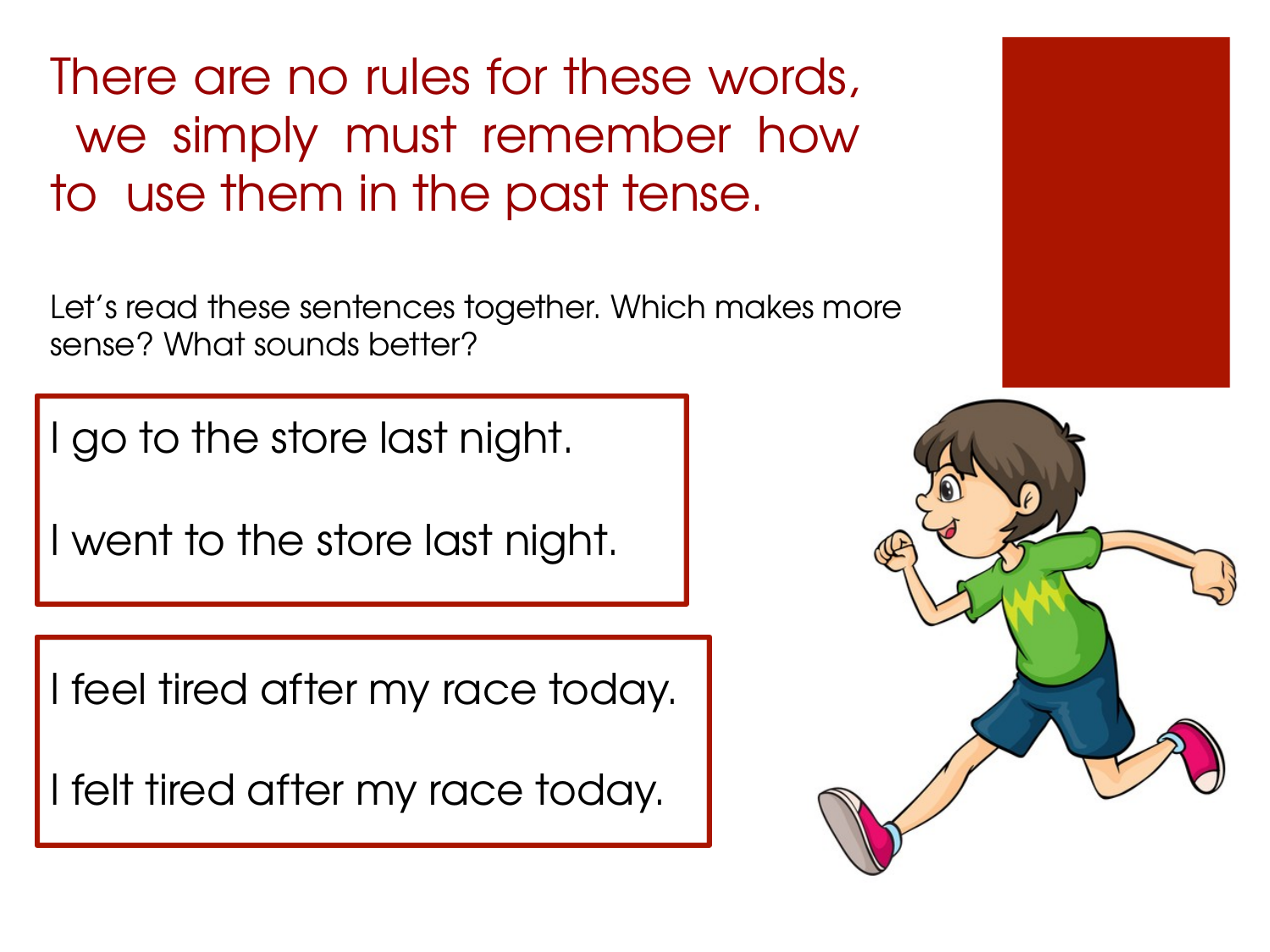

# There are no rules for these words,  we simply must remember how to  use them in the past tense.
Let’s read these sentences together. Which makes more  sense? What sounds better?

I go to the store last night.

I went to the store last night.

I feel tired after my race today.  I felt tired after my race today.